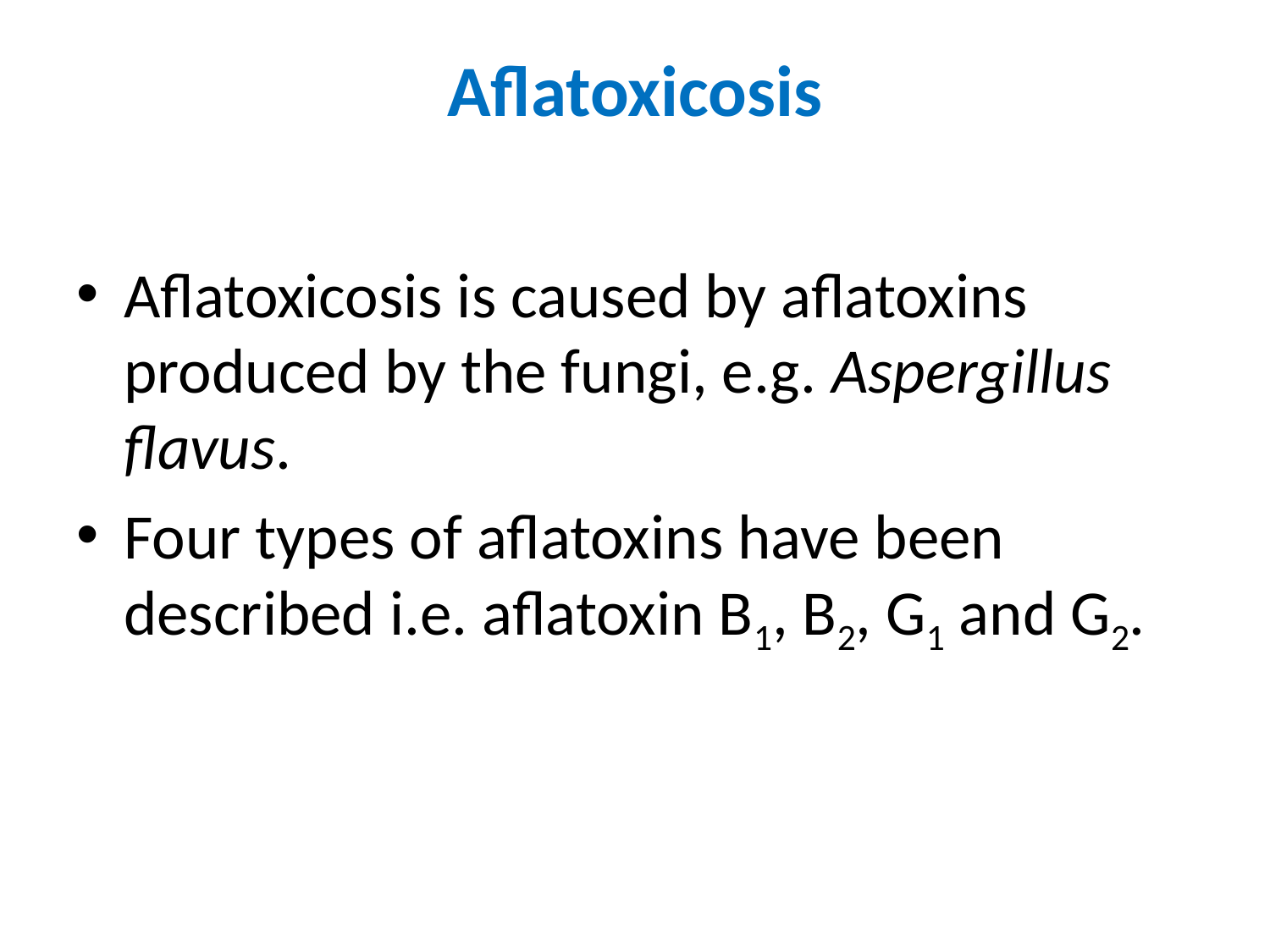

# Aflatoxicosis

Aflatoxicosis is caused by aflatoxins produced by the fungi, e.g. Aspergillus flavus.
Four types of aflatoxins have been described i.e. aflatoxin B1, B2, G1 and G2.